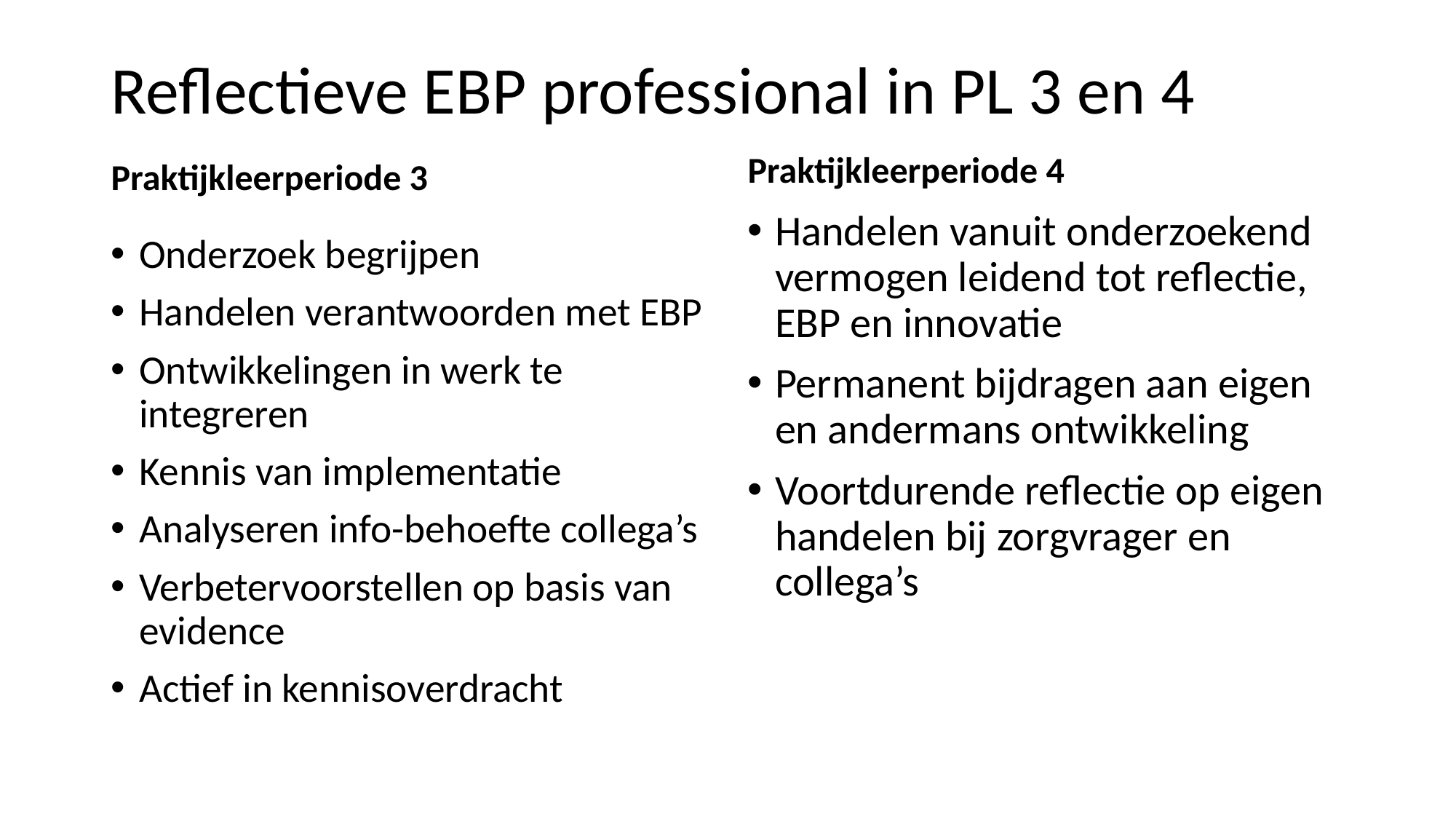

# Reflectieve EBP professional in PL 3 en 4
Praktijkleerperiode 3
Praktijkleerperiode 4
Handelen vanuit onderzoekend vermogen leidend tot reflectie, EBP en innovatie
Permanent bijdragen aan eigen en andermans ontwikkeling
Voortdurende reflectie op eigen handelen bij zorgvrager en collega’s
Onderzoek begrijpen
Handelen verantwoorden met EBP
Ontwikkelingen in werk te integreren
Kennis van implementatie
Analyseren info-behoefte collega’s
Verbetervoorstellen op basis van evidence
Actief in kennisoverdracht